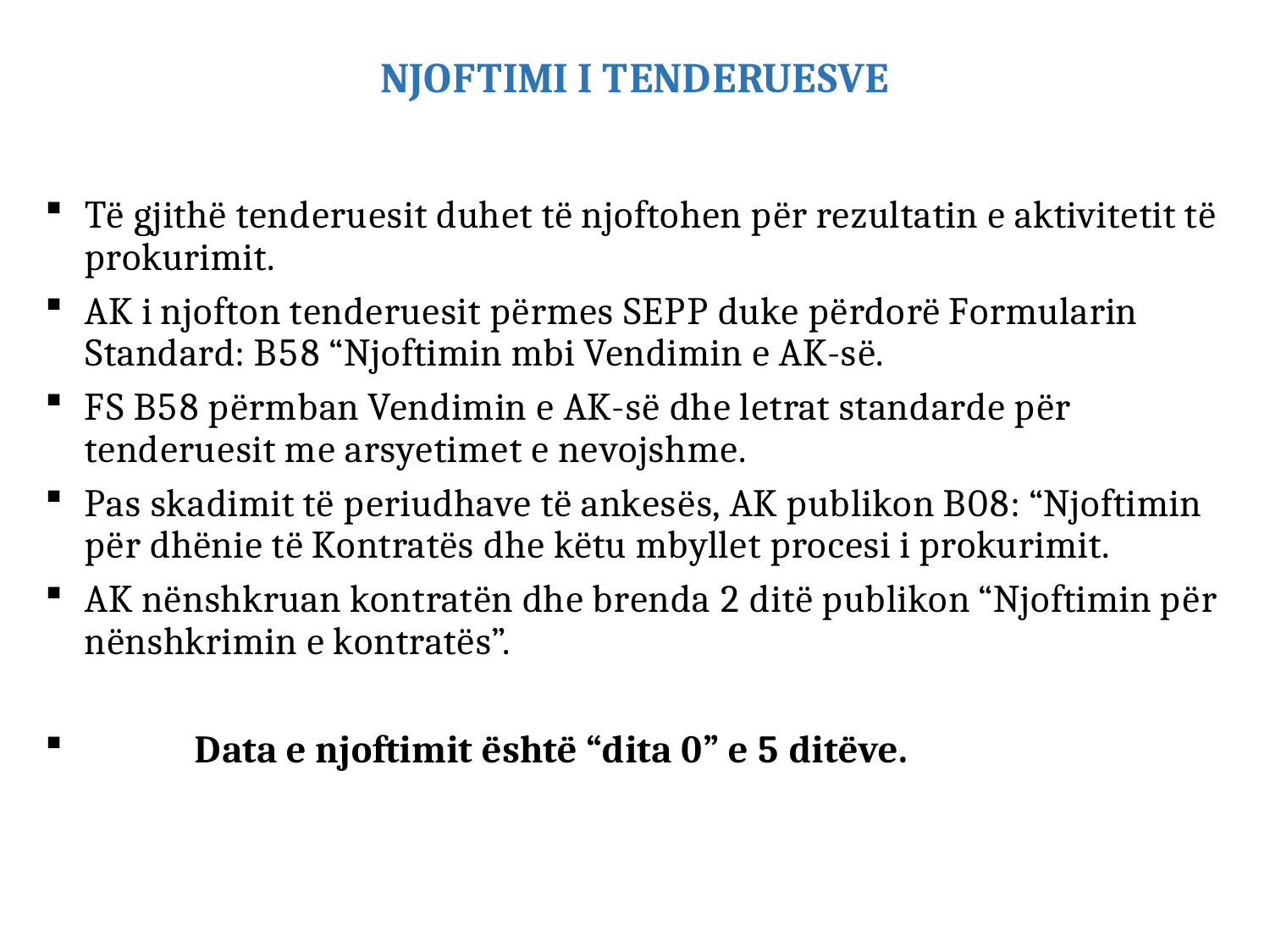

# NJOFTIMI I TENDERUESVE
Të gjithë tenderuesit duhet të njoftohen për rezultatin e aktivitetit të prokurimit.
AK i njofton tenderuesit përmes SEPP duke përdorë Formularin Standard: B58 “Njoftimin mbi Vendimin e AK-së.
FS B58 përmban Vendimin e AK-së dhe letrat standarde për tenderuesit me arsyetimet e nevojshme.
Pas skadimit të periudhave të ankesës, AK publikon B08: “Njoftimin për dhënie të Kontratës dhe këtu mbyllet procesi i prokurimit.
AK nënshkruan kontratën dhe brenda 2 ditë publikon “Njoftimin për nënshkrimin e kontratës”.

             Data e njoftimit është “dita 0” e 5 ditëve.